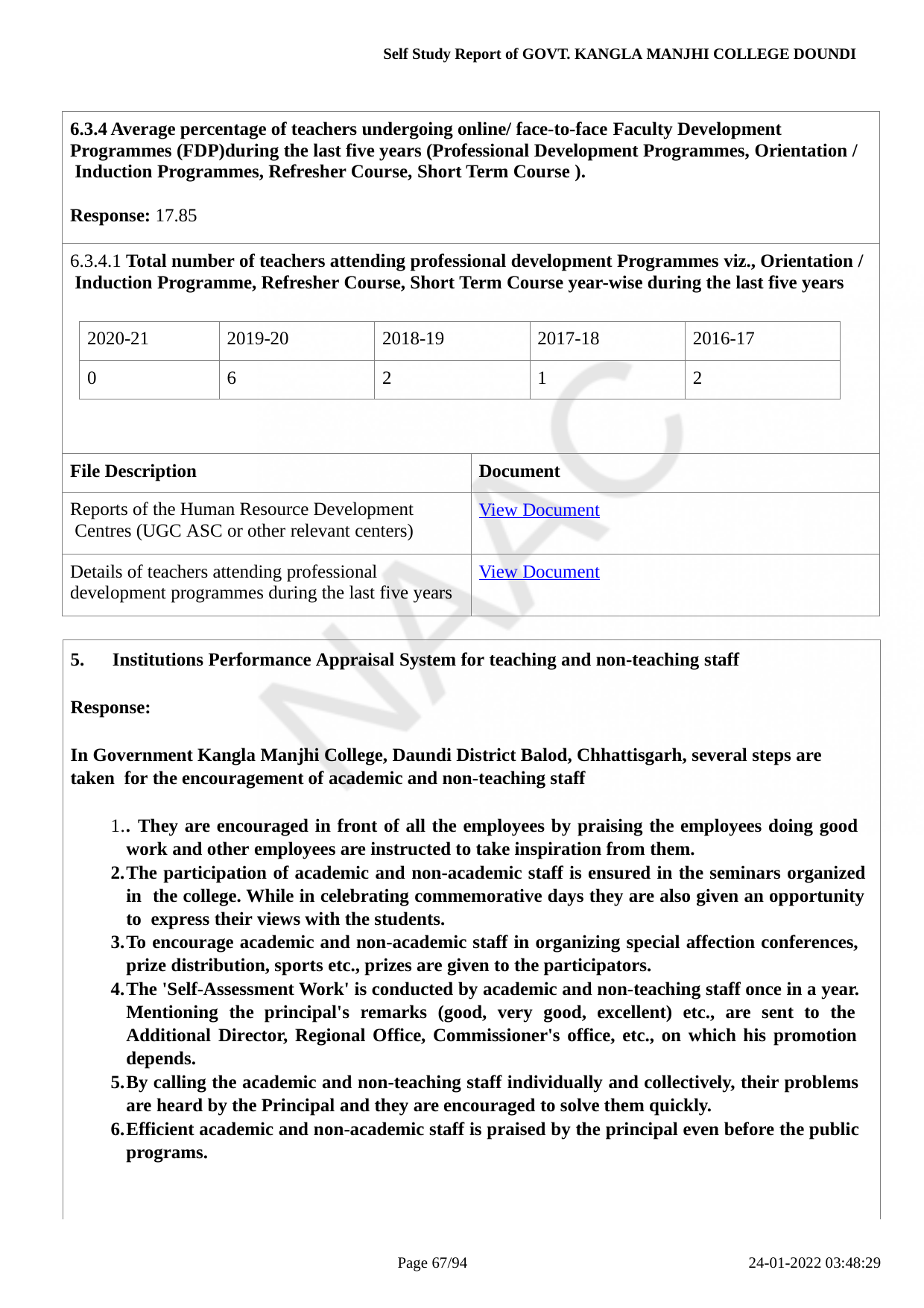

Self Study Report of GOVT. KANGLA MANJHI COLLEGE DOUNDI
| 6.3.4 Average percentage of teachers undergoing online/ face-to-face Faculty Development Programmes (FDP)during the last five years (Professional Development Programmes, Orientation / Induction Programmes, Refresher Course, Short Term Course ). Response: 17.85 |  |
| --- | --- |
| 6.3.4.1 Total number of teachers attending professional development Programmes viz., Orientation / Induction Programme, Refresher Course, Short Term Course year-wise during the last five years |  |
| File Description | Document |
| Reports of the Human Resource Development Centres (UGC ASC or other relevant centers) | View Document |
| Details of teachers attending professional development programmes during the last five years | View Document |
| 2020-21 | 2019-20 | 2018-19 | 2017-18 | 2016-17 |
| --- | --- | --- | --- | --- |
| 0 | 6 | 2 | 1 | 2 |

Institutions Performance Appraisal System for teaching and non-teaching staff

Response:

In Government Kangla Manjhi College, Daundi District Balod, Chhattisgarh, several steps are taken  for the encouragement of academic and non-teaching staff

1.. They are encouraged in front of all the employees by praising the employees doing good  work and other employees are instructed to take inspiration from them.
The participation of academic and non-academic staff is ensured in the seminars organized in  the college. While in celebrating commemorative days they are also given an opportunity to  express their views with the students.
To encourage academic and non-academic staff in organizing special affection conferences,  prize distribution, sports etc., prizes are given to the participators.
The 'Self-Assessment Work' is conducted by academic and non-teaching staff once in a year.  Mentioning the principal's remarks (good, very good, excellent) etc., are sent to the  Additional Director, Regional Office, Commissioner's office, etc., on which his promotion  depends.
By calling the academic and non-teaching staff individually and collectively, their problems  are heard by the Principal and they are encouraged to solve them quickly.
Efficient academic and non-academic staff is praised by the principal even before the public  programs.
Page 67/94
24-01-2022 03:48:29